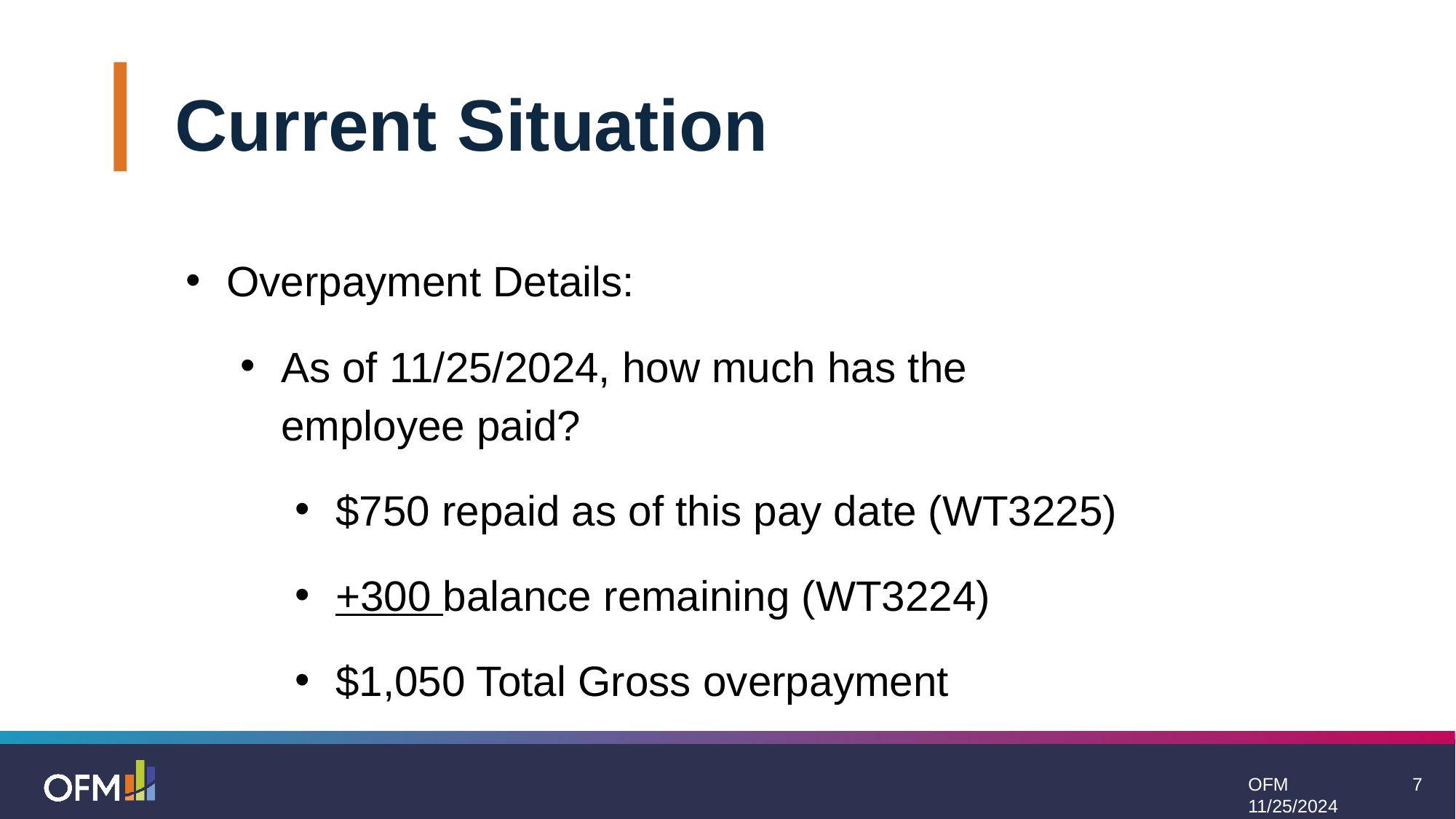

Current Situation
Overpayment Details:
As of 11/25/2024, how much has the employee paid?
$750 repaid as of this pay date (WT3225)
+300 balance remaining (WT3224)
$1,050 Total Gross overpayment
OFM 11/25/2024
7